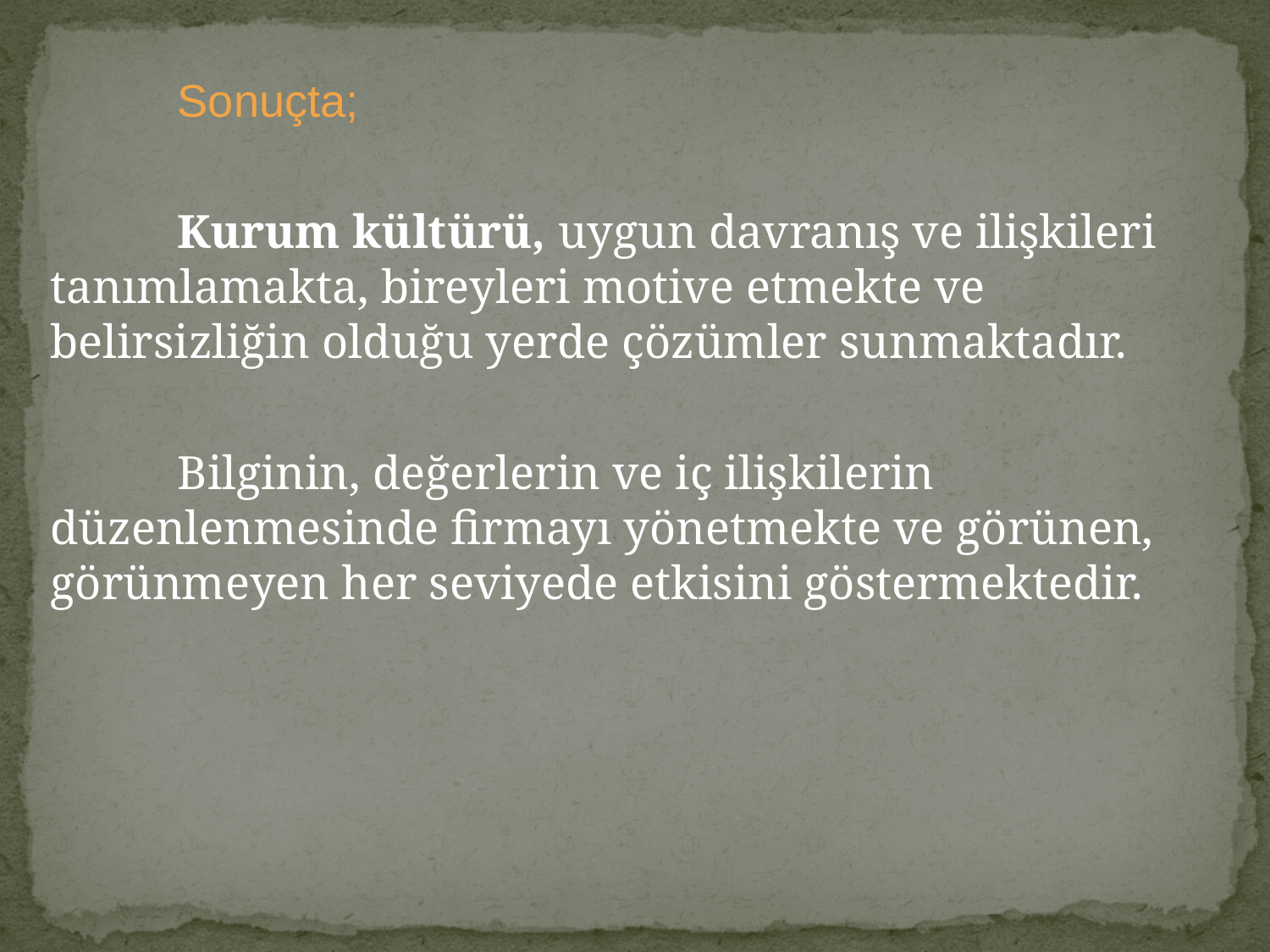

Sonuçta;

		Kurum kültürü, uygun davranış ve ilişkileri tanımlamakta, bireyleri motive etmekte ve belirsizliğin olduğu yerde çözümler sunmaktadır.

		Bilginin, değerlerin ve iç ilişkilerin düzenlenmesinde firmayı yönetmekte ve görünen, görünmeyen her seviyede etkisini göstermektedir.